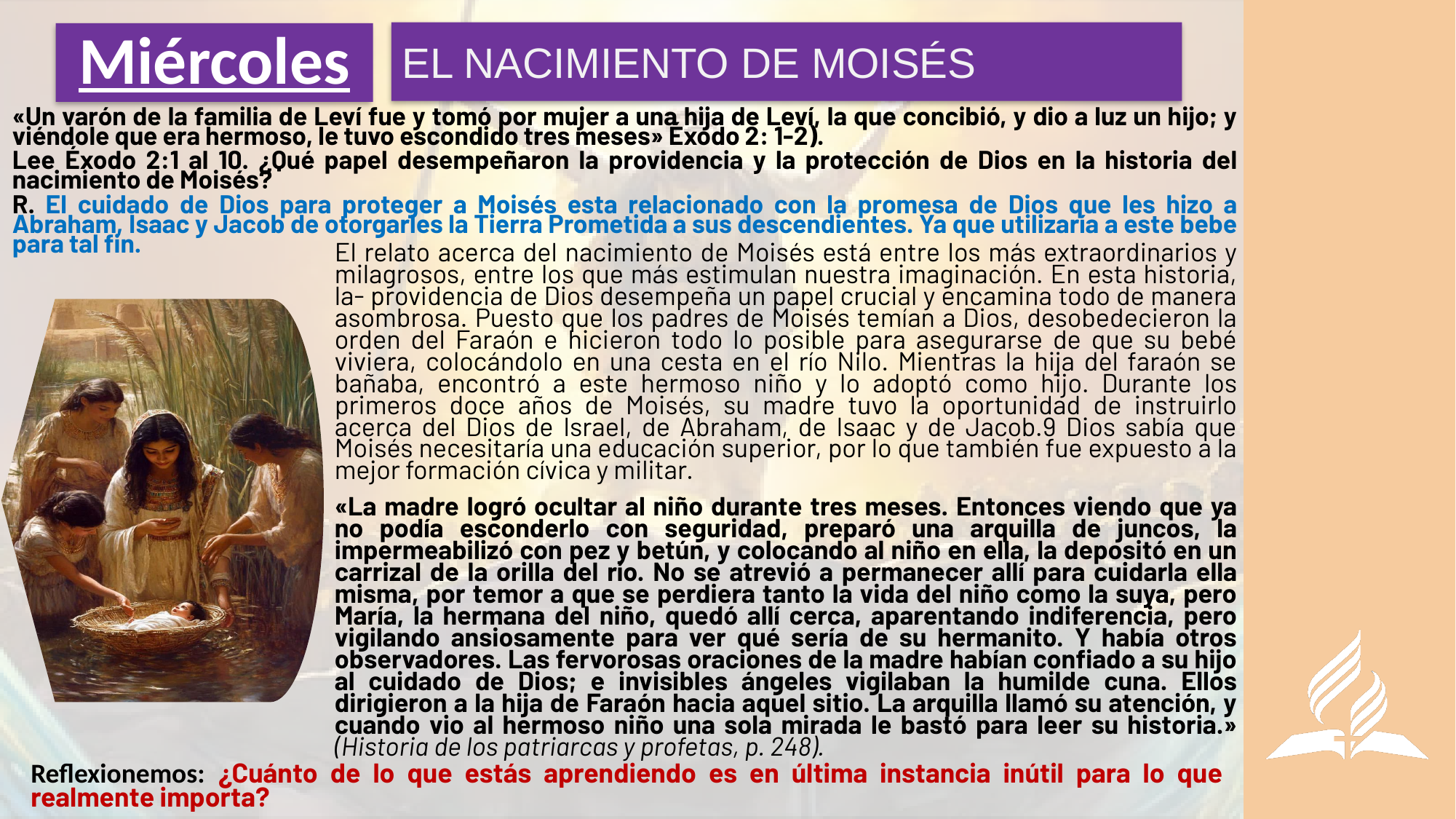

EL NACIMIENTO DE MOISÉS
# Miércoles
«Un varón de la familia de Leví fue y tomó por mujer a una hija de Leví, la que concibió, y dio a luz un hijo; y viéndole que era hermoso, le tuvo escondido tres meses» Éxodo 2: 1-2).
Lee Éxodo 2:1 al 10. ¿Qué papel desempeñaron la providencia y la protección de Dios en la historia del nacimiento de Moisés?
R. El cuidado de Dios para proteger a Moisés esta relacionado con la promesa de Dios que les hizo a Abraham, Isaac y Jacob de otorgarles la Tierra Prometida a sus descendientes. Ya que utilizaría a este bebe para tal fin.
El relato acerca del nacimiento de Moisés está entre los más extraordinarios y milagrosos, entre los que más estimulan nuestra imaginación. En esta historia, la- providencia de Dios desempeña un papel crucial y encamina todo de manera asombrosa. Puesto que los padres de Moisés temían a Dios, desobedecieron la orden del Faraón e hicieron todo lo posible para asegurarse de que su bebé viviera, colocándolo en una cesta en el río Nilo. Mientras la hija del faraón se bañaba, encontró a este hermoso niño y lo adoptó como hijo. Durante los primeros doce años de Moisés, su madre tuvo la oportunidad de instruirlo acerca del Dios de Israel, de Abraham, de Isaac y de Jacob.9 Dios sabía que Moisés necesitaría una educación superior, por lo que también fue expuesto a la mejor formación cívica y militar.
«La madre logró ocultar al niño durante tres meses. Entonces viendo que ya no podía esconderlo con seguridad, preparó una arquilla de juncos, la impermeabilizó con pez y betún, y colocando al niño en ella, la depositó en un carrizal de la orilla del río. No se atrevió a permanecer allí para cuidarla ella misma, por temor a que se perdiera tanto la vida del niño como la suya, pero María, la hermana del niño, quedó allí cerca, aparentando indiferencia, pero vigilando ansiosamente para ver qué sería de su hermanito. Y había otros observadores. Las fervorosas oraciones de la madre habían confiado a su hijo al cuidado de Dios; e invisibles ángeles vigilaban la humilde cuna. Ellos dirigieron a la hija de Faraón hacia aquel sitio. La arquilla llamó su atención, y cuando vio al hermoso niño una sola mirada le bastó para leer su historia.» (Historia de los patriarcas y profetas, p. 248).

Reflexionemos: ¿Cuánto de lo que estás aprendiendo es en última instancia inútil para lo que realmente importa?